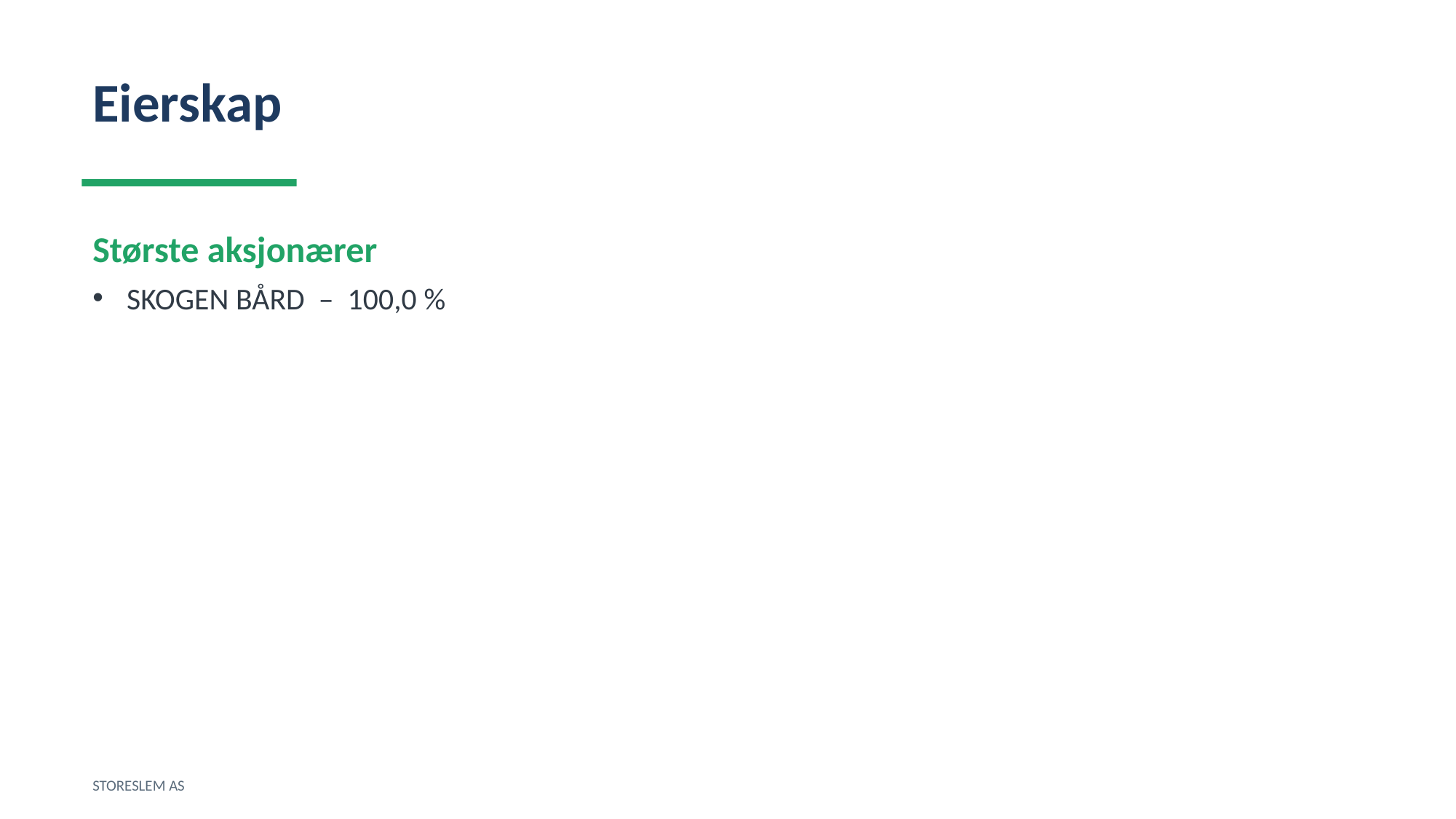

Eierskap

Største aksjonærer
SKOGEN BÅRD  –  100,0 %
STORESLEM AS